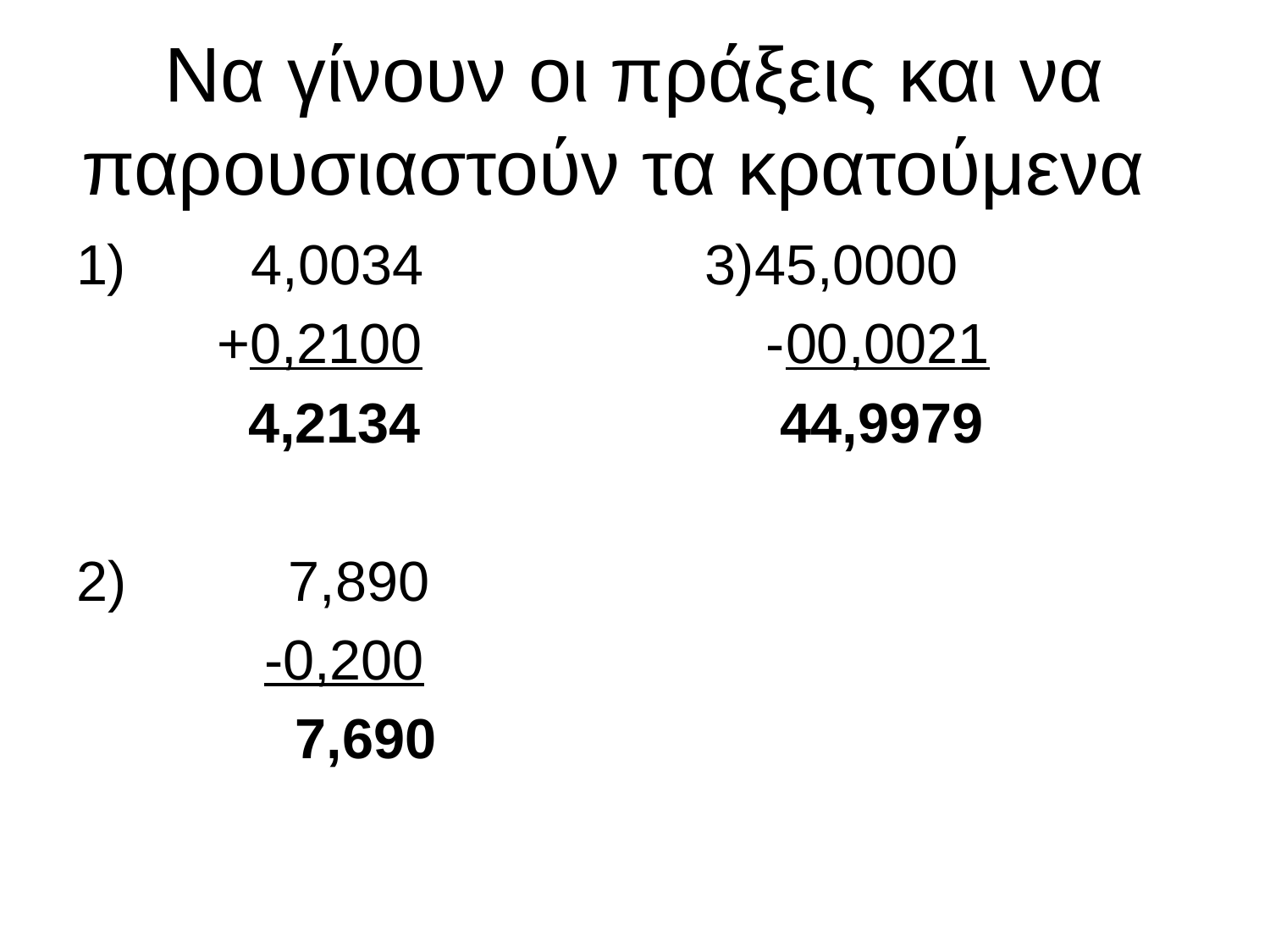

# Να γίνουν οι πράξεις και να παρουσιαστούν τα κρατούμενα
1)        4,0034                  3)45,0000
         +0,2100                      -00,0021
           4,2134                       44,9979

         7,890
            -0,200
              7,690